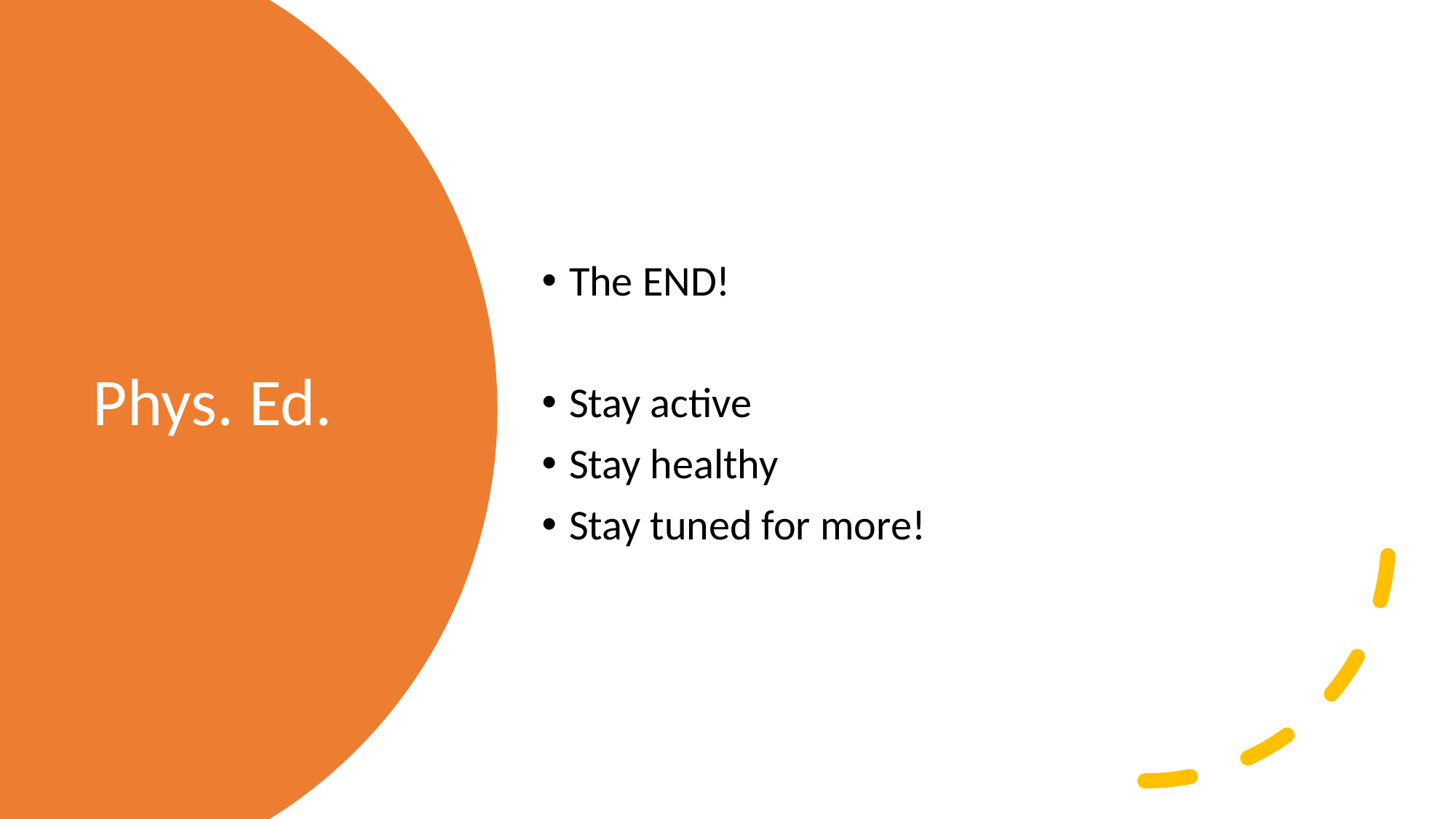

The END!

Stay active
Stay healthy
Stay tuned for more!
# Phys. Ed.